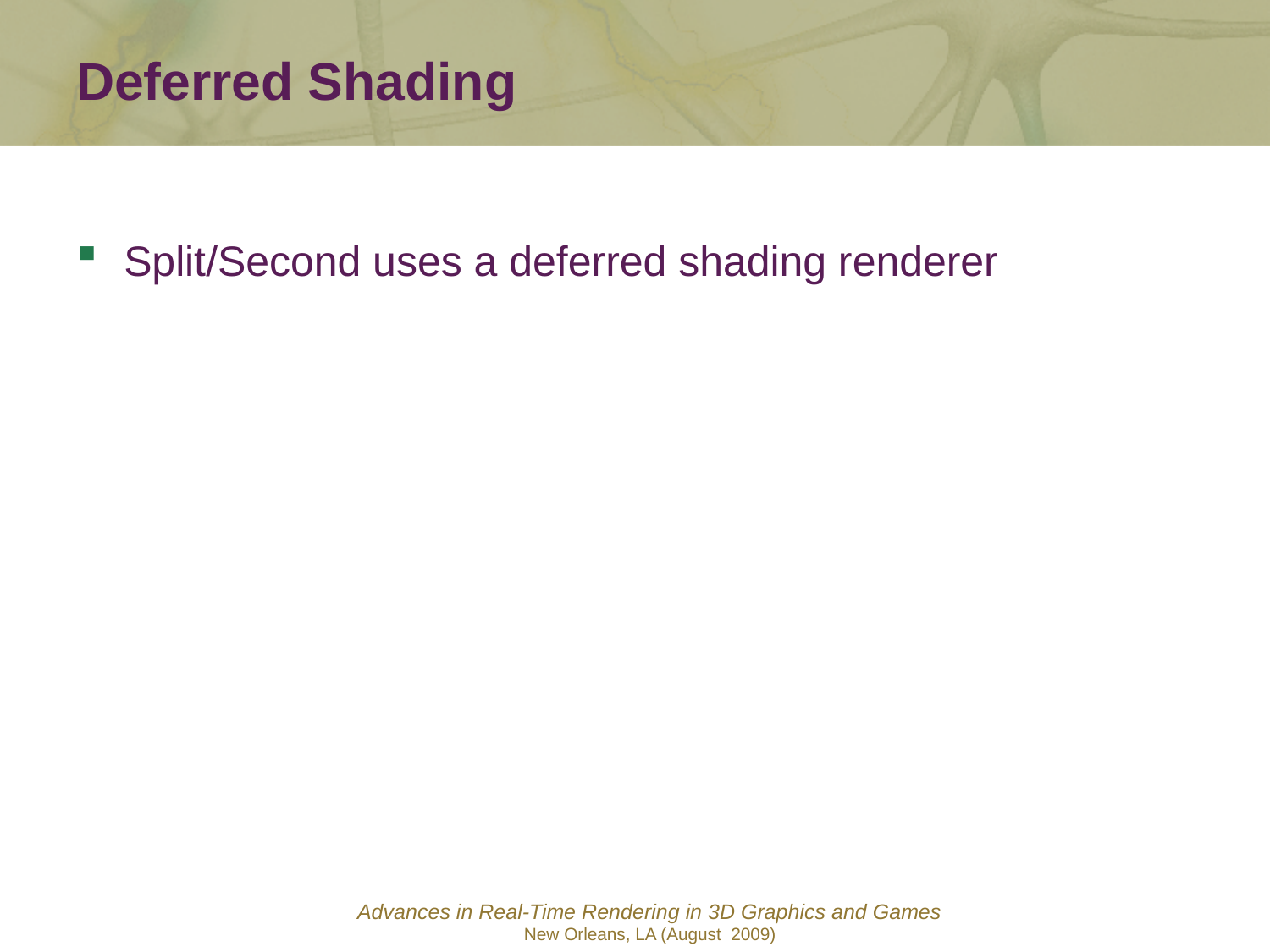

Deferred Shading
Split/Second uses a deferred shading renderer